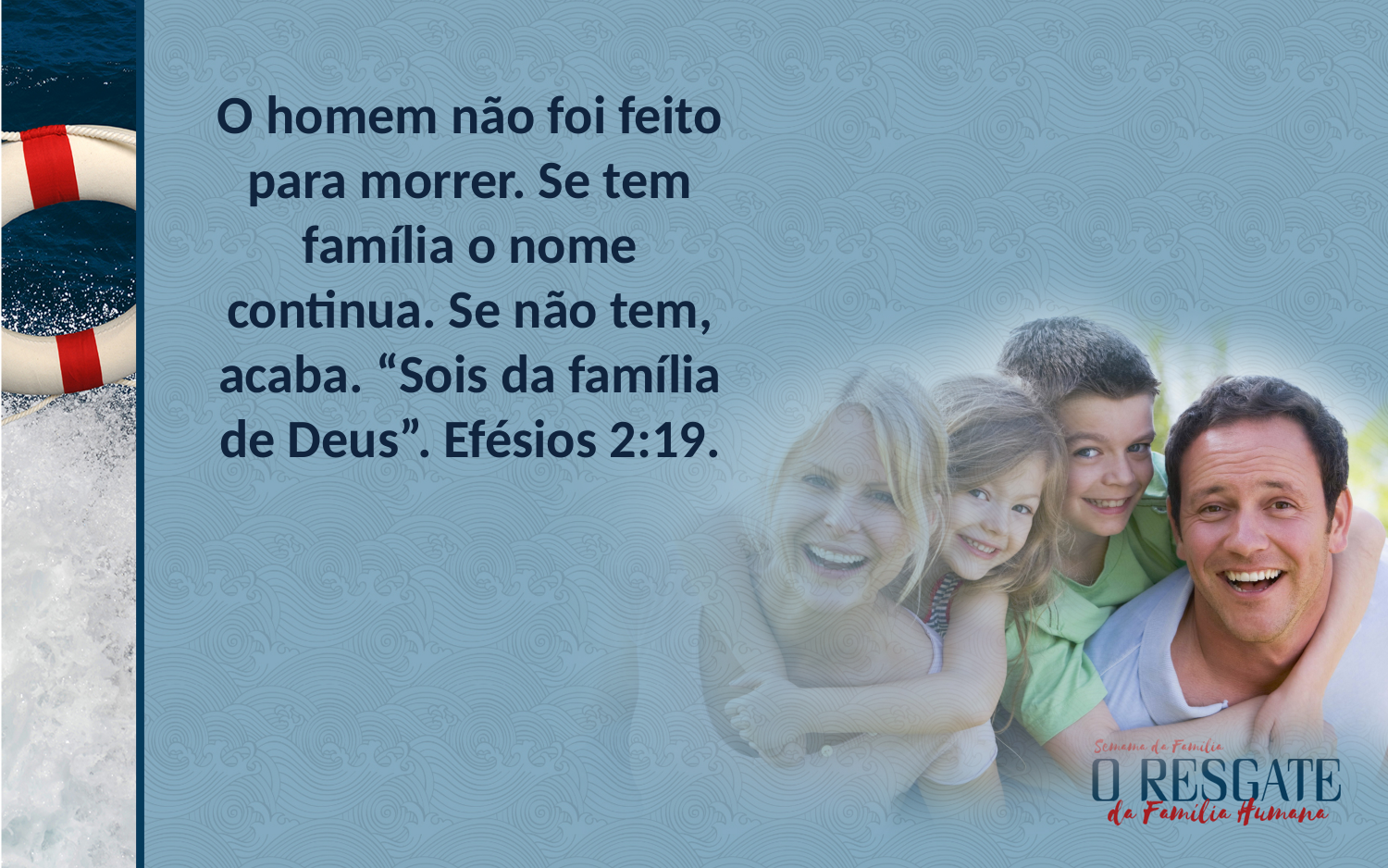

O homem não foi feito para morrer. Se tem família o nome continua. Se não tem, acaba. “Sois da família de Deus”. Efésios 2:19.